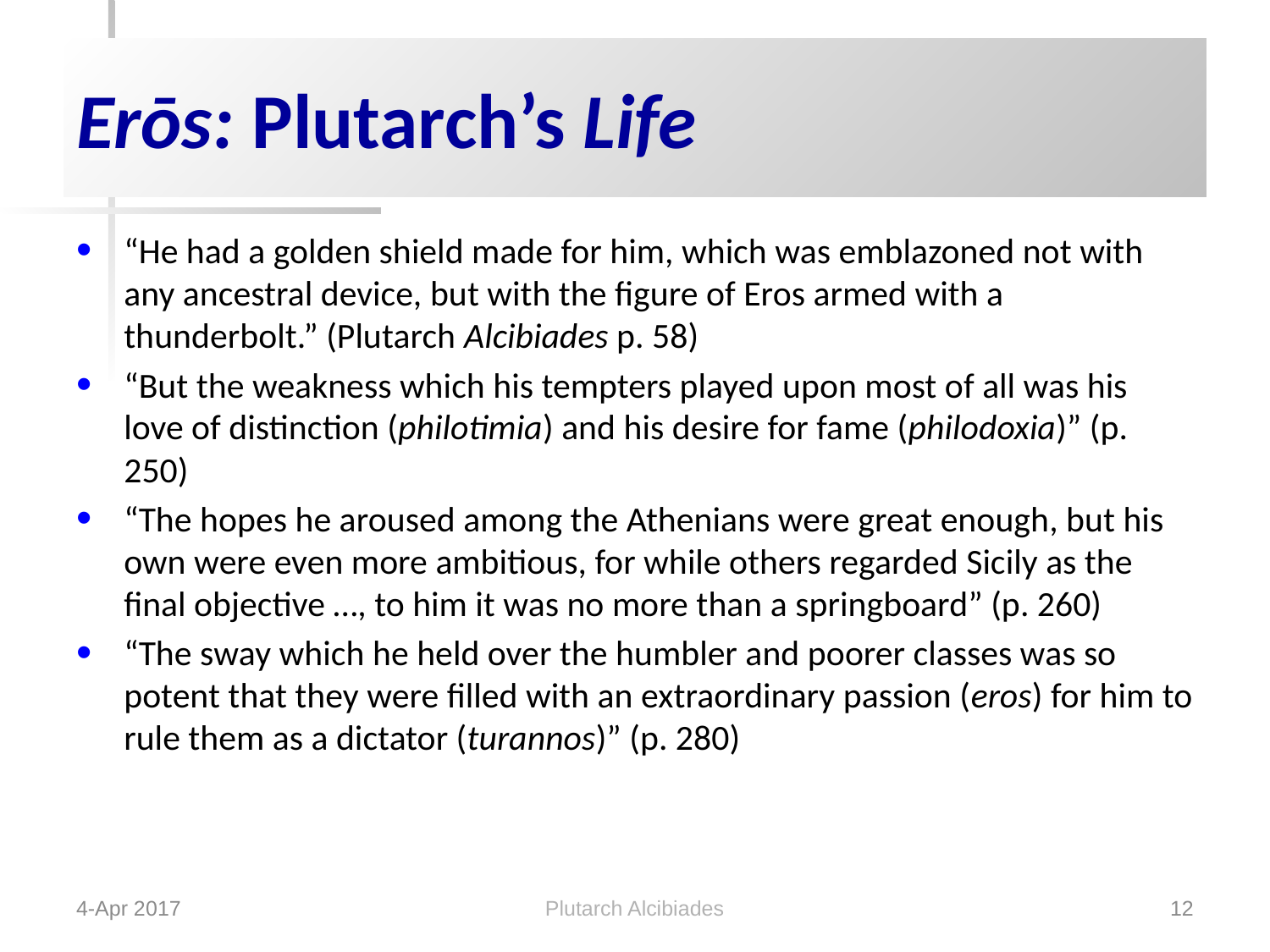

# Erōs: Plutarch’s Life
“He had a golden shield made for him, which was emblazoned not with any ancestral device, but with the figure of Eros armed with a thunderbolt.” (Plutarch Alcibiades p. 58)
“But the weakness which his tempters played upon most of all was his love of distinction (philotimia) and his desire for fame (philodoxia)” (p. 250)
“The hopes he aroused among the Athenians were great enough, but his own were even more ambitious, for while others regarded Sicily as the final objective …, to him it was no more than a springboard” (p. 260)
“The sway which he held over the humbler and poorer classes was so potent that they were filled with an extraordinary passion (eros) for him to rule them as a dictator (turannos)” (p. 280)
Plutarch Alcibiades
4-Apr 2017
12